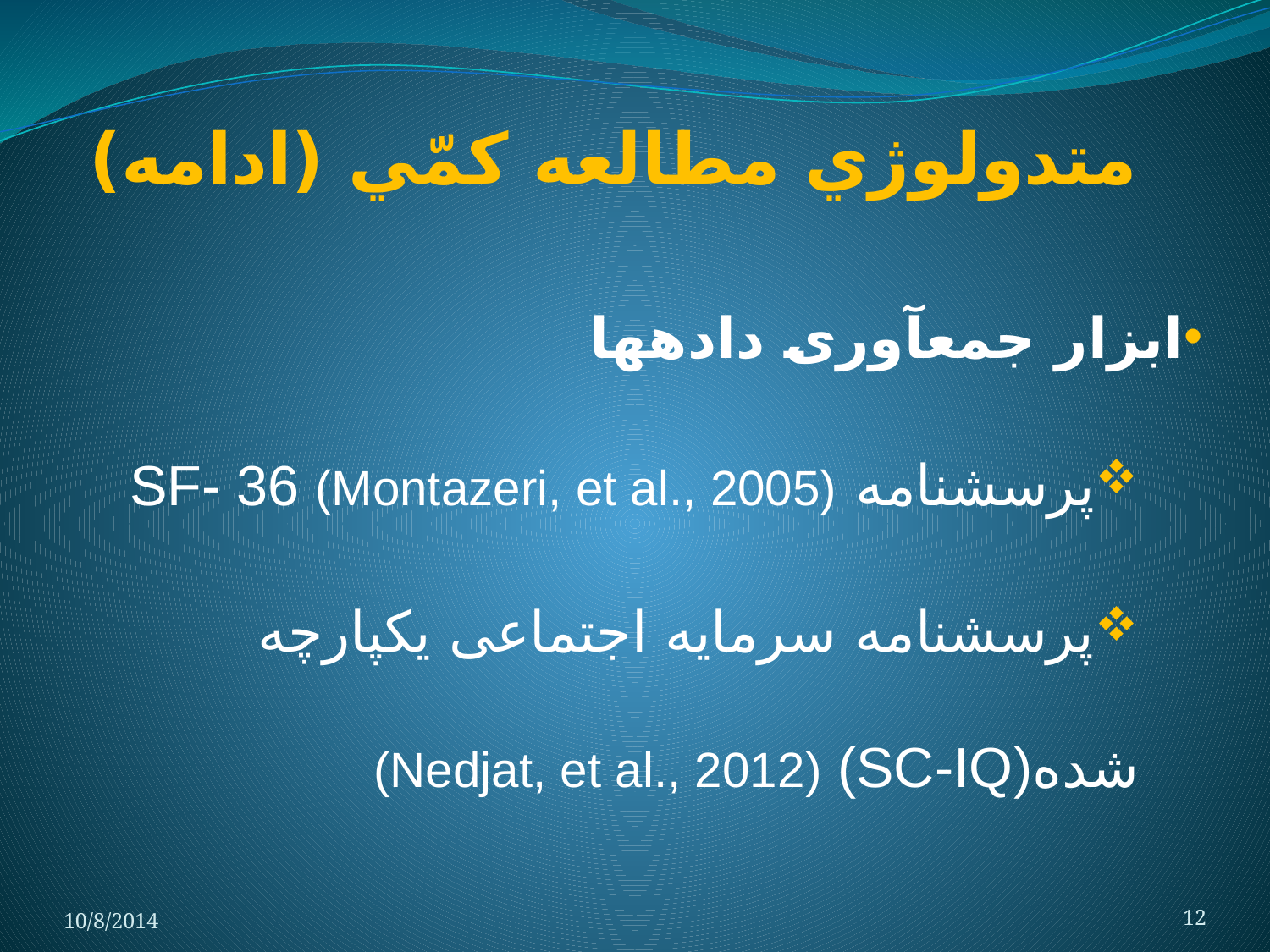

# متدولوژي مطالعه كمّي (ادامه)
ابزار جمع‏آوری داده‏ها
پرسشنامه SF- 36 (Montazeri, et al., 2005)
پرسشنامه سرمایه اجتماعی یکپارچه شده(SC-IQ) (Nedjat, et al., 2012)
10/8/2014
12